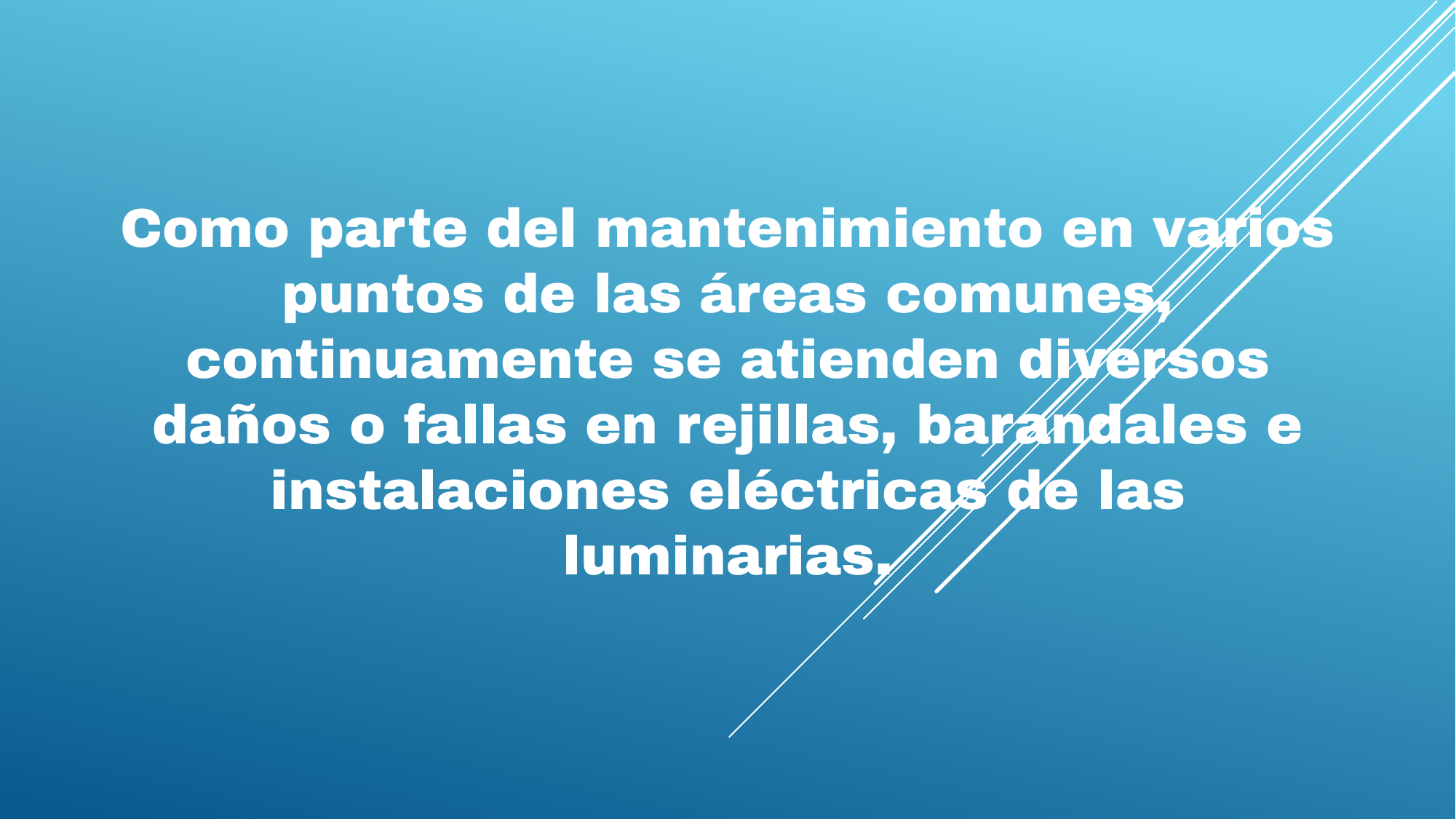

Como parte del mantenimiento en varios puntos de las áreas comunes, continuamente se atienden diversos daños o fallas en rejillas, barandales e instalaciones eléctricas de las luminarias.